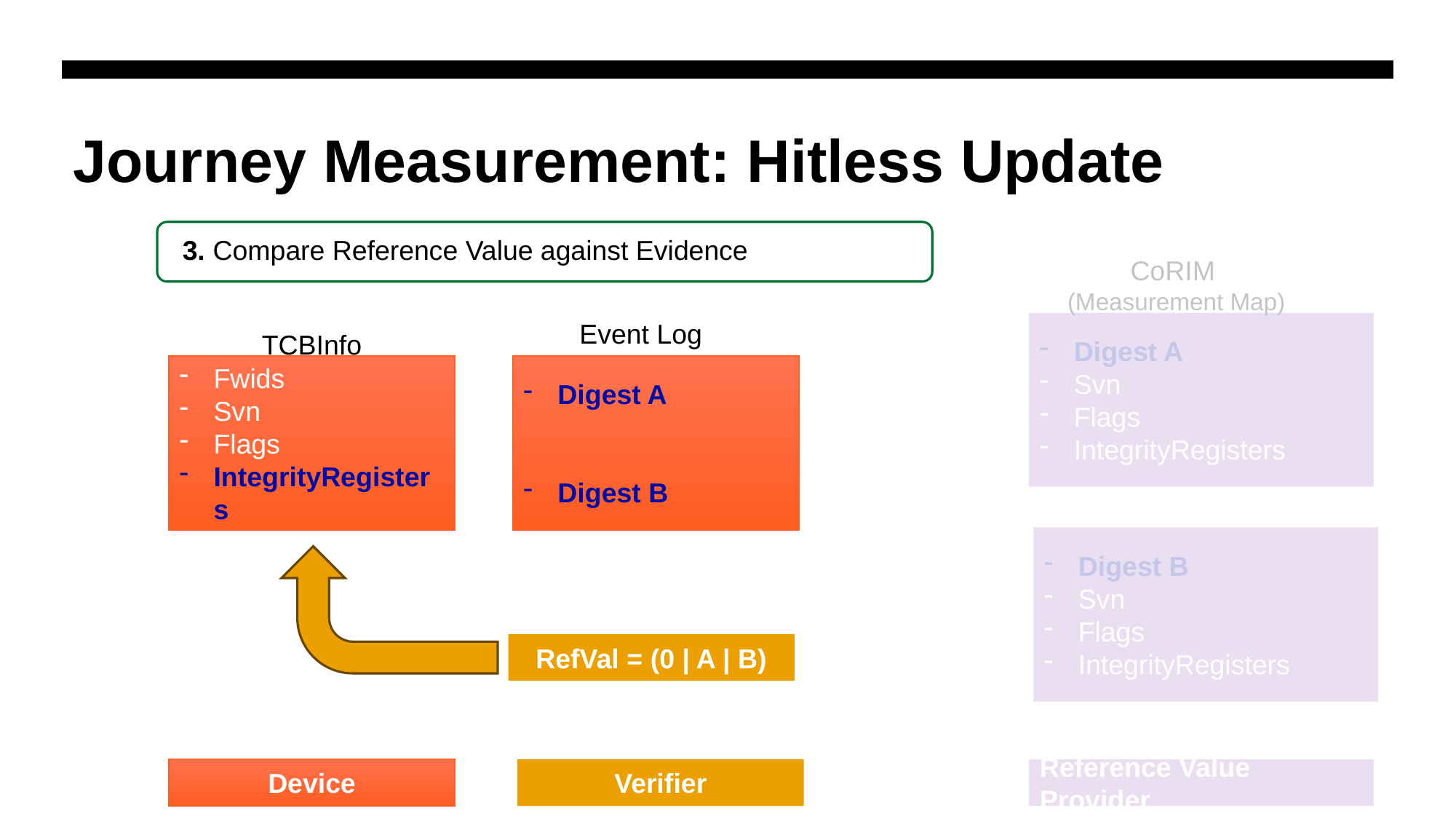

# Journey Measurement: Hitless Update

3. Compare Reference Value against Evidence
CoRIM
(Measurement Map)
Event Log
Digest A
Svn
Flags
IntegrityRegisters
TCBInfo
Fwids
Svn
Flags
IntegrityRegisters
Digest A

Digest B

Digest B
Svn
Flags
IntegrityRegisters
RefVal = (0 | A | B)
Verifier
Reference Value Provider
Device